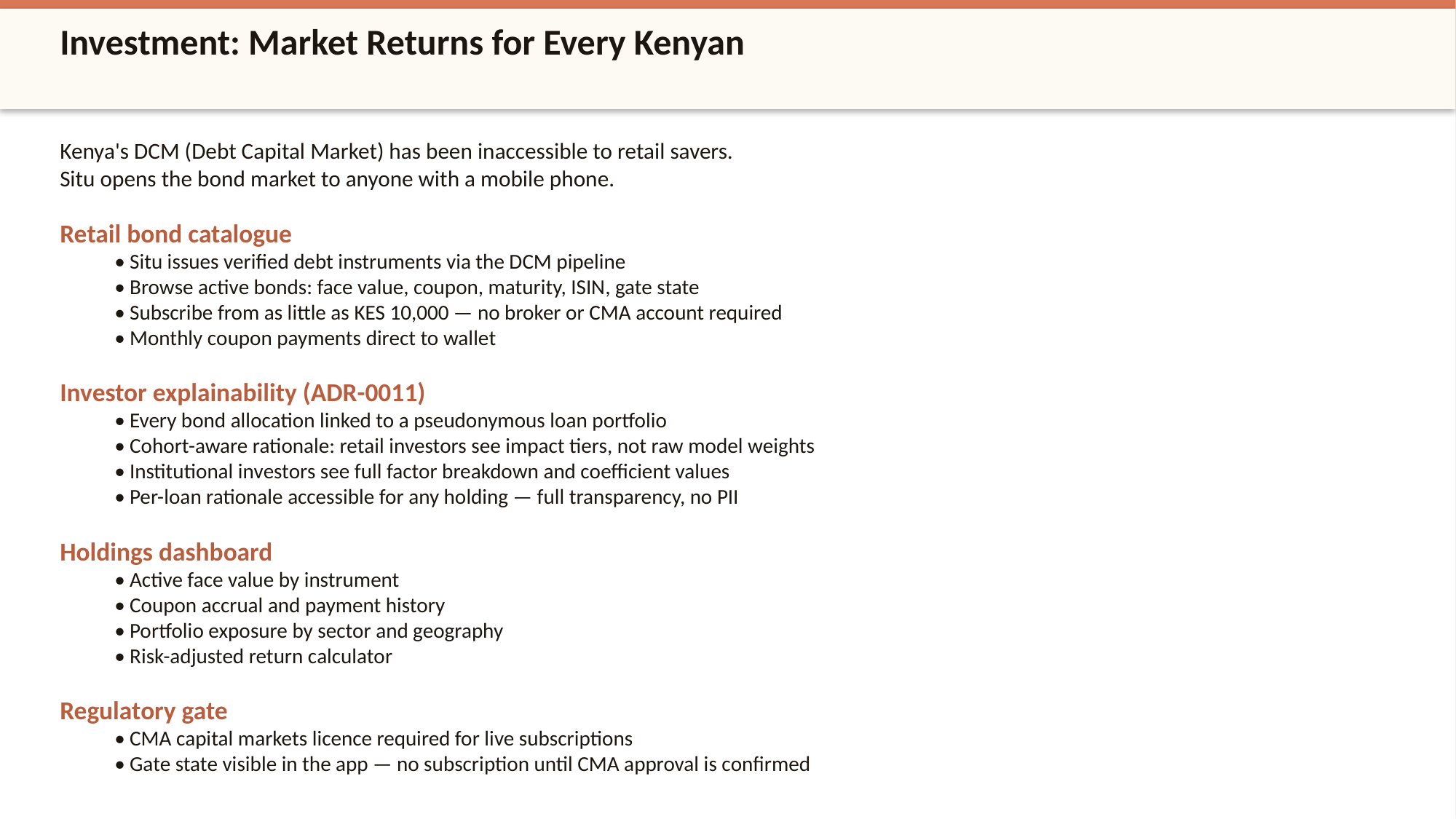

Investment: Market Returns for Every Kenyan
Kenya's DCM (Debt Capital Market) has been inaccessible to retail savers.
Situ opens the bond market to anyone with a mobile phone.

Retail bond catalogue
• Situ issues verified debt instruments via the DCM pipeline
• Browse active bonds: face value, coupon, maturity, ISIN, gate state
• Subscribe from as little as KES 10,000 — no broker or CMA account required
• Monthly coupon payments direct to wallet

Investor explainability (ADR-0011)
• Every bond allocation linked to a pseudonymous loan portfolio
• Cohort-aware rationale: retail investors see impact tiers, not raw model weights
• Institutional investors see full factor breakdown and coefficient values
• Per-loan rationale accessible for any holding — full transparency, no PII

Holdings dashboard
• Active face value by instrument
• Coupon accrual and payment history
• Portfolio exposure by sector and geography
• Risk-adjusted return calculator

Regulatory gate
• CMA capital markets licence required for live subscriptions
• Gate state visible in the app — no subscription until CMA approval is confirmed